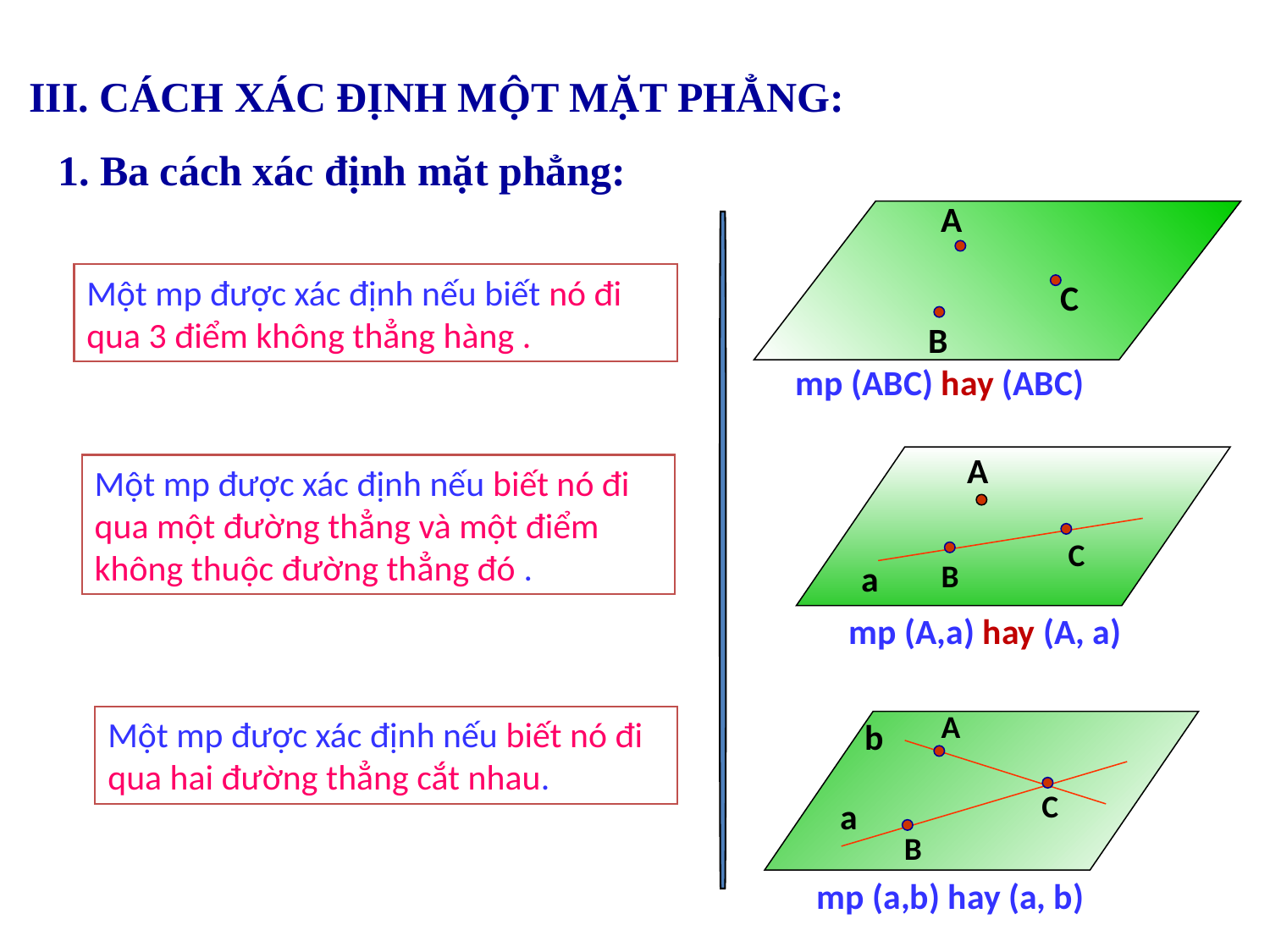

III. CÁCH XÁC ĐỊNH MỘT MẶT PHẲNG:
1. Ba cách xác định mặt phẳng:
A

Một mp được xác định nếu biết nó đi qua 3 điểm không thẳng hàng .
C

B
mp (ABC) hay (ABC)
A

Một mp được xác định nếu biết nó đi qua một đường thẳng và một điểm không thuộc đường thẳng đó .

C

a
B
mp (A,a) hay (A, a)
A
Một mp được xác định nếu biết nó đi qua hai đường thẳng cắt nhau.
b

C
a

B
mp (a,b) hay (a, b)